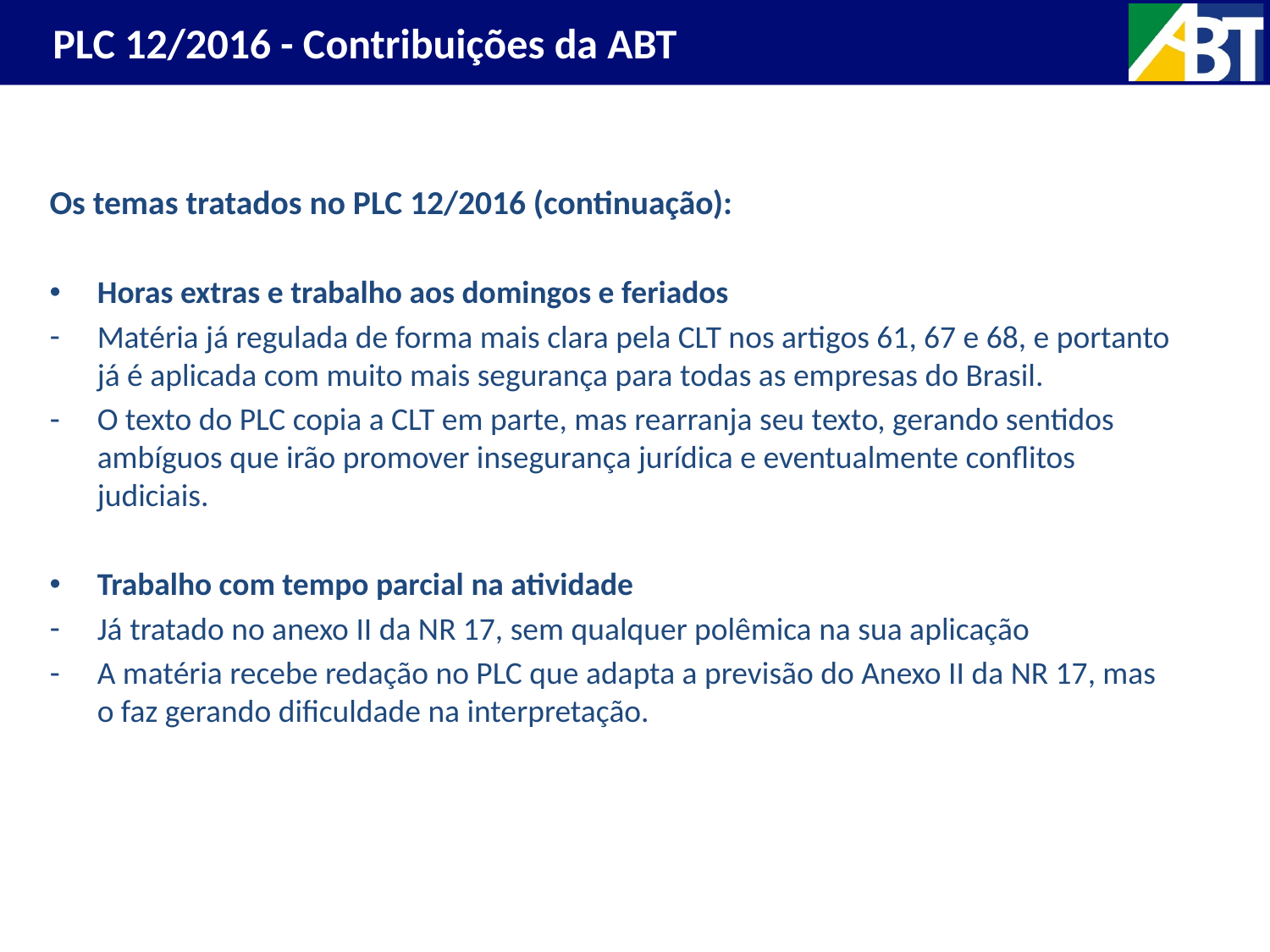

PLC 12/2016 - Contribuições da ABT

Os temas tratados no PLC 12/2016 (continuação):

Horas extras e trabalho aos domingos e feriados
Matéria já regulada de forma mais clara pela CLT nos artigos 61, 67 e 68, e portanto já é aplicada com muito mais segurança para todas as empresas do Brasil.
O texto do PLC copia a CLT em parte, mas rearranja seu texto, gerando sentidos ambíguos que irão promover insegurança jurídica e eventualmente conflitos judiciais.

Trabalho com tempo parcial na atividade
Já tratado no anexo II da NR 17, sem qualquer polêmica na sua aplicação
A matéria recebe redação no PLC que adapta a previsão do Anexo II da NR 17, mas o faz gerando dificuldade na interpretação.